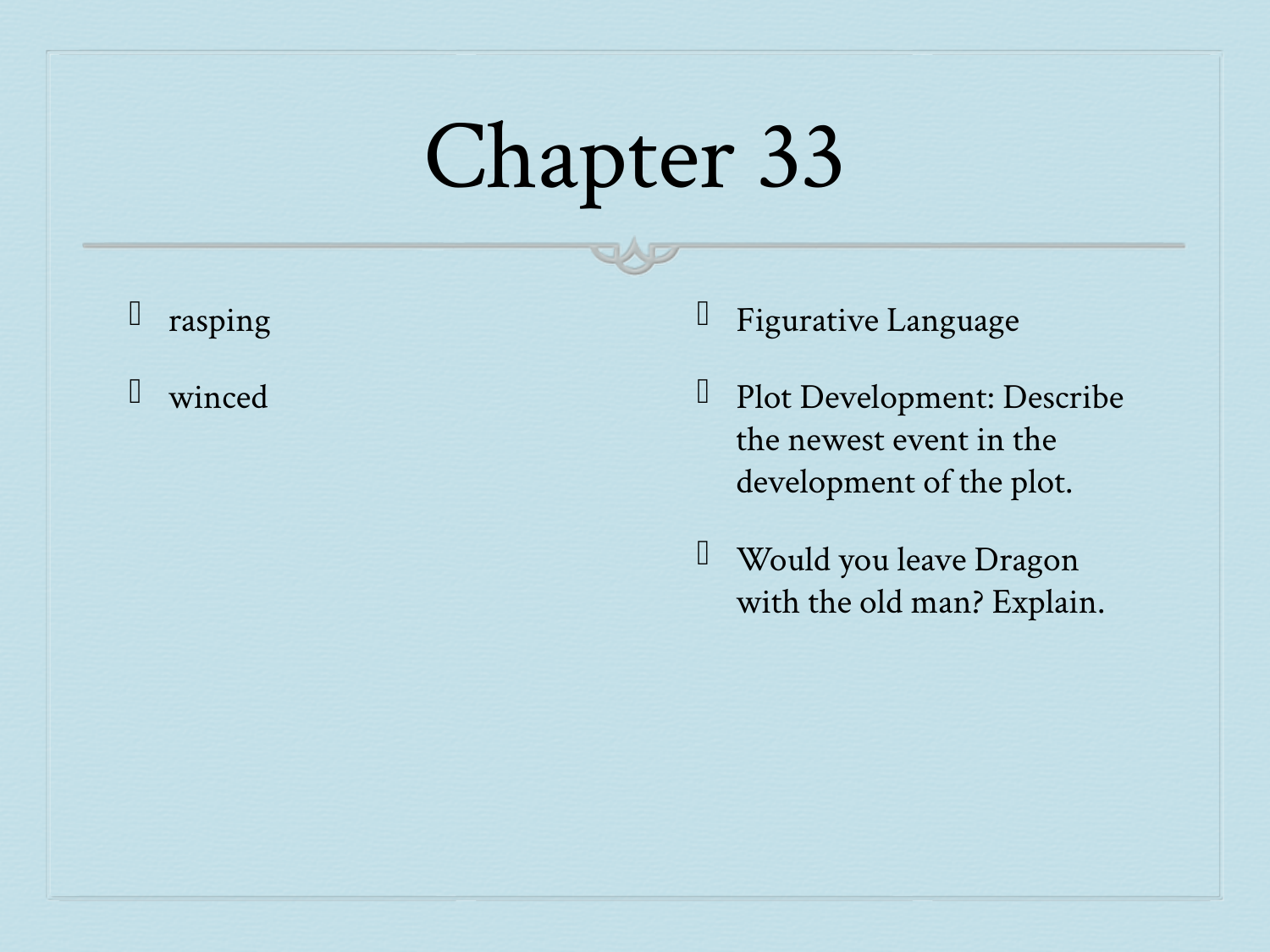

# Chapter 33
rasping
winced
Figurative Language
Plot Development: Describe the newest event in the development of the plot.
Would you leave Dragon with the old man? Explain.